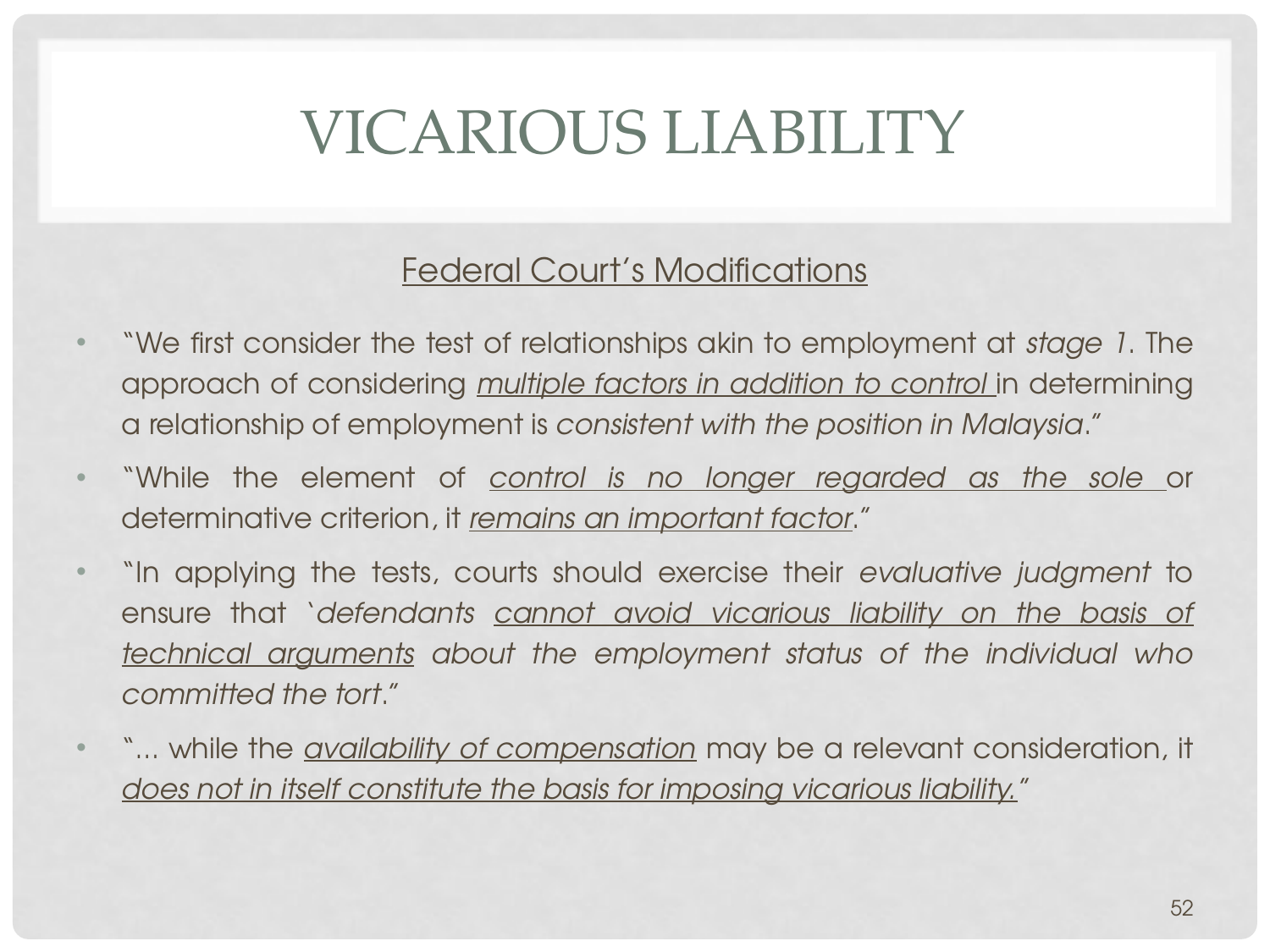

# Vicarious Liability
Federal Court’s Modifications

“We first consider the test of relationships akin to employment at stage 1. The approach of considering multiple factors in addition to control in determining a relationship of employment is consistent with the position in Malaysia.”
“While the element of control is no longer regarded as the sole or determinative criterion, it remains an important factor.”
“In applying the tests, courts should exercise their evaluative judgment to ensure that ‘defendants cannot avoid vicarious liability on the basis of technical arguments about the employment status of the individual who committed the tort.”
“… while the availability of compensation may be a relevant consideration, it does not in itself constitute the basis for imposing vicarious liability.”

52